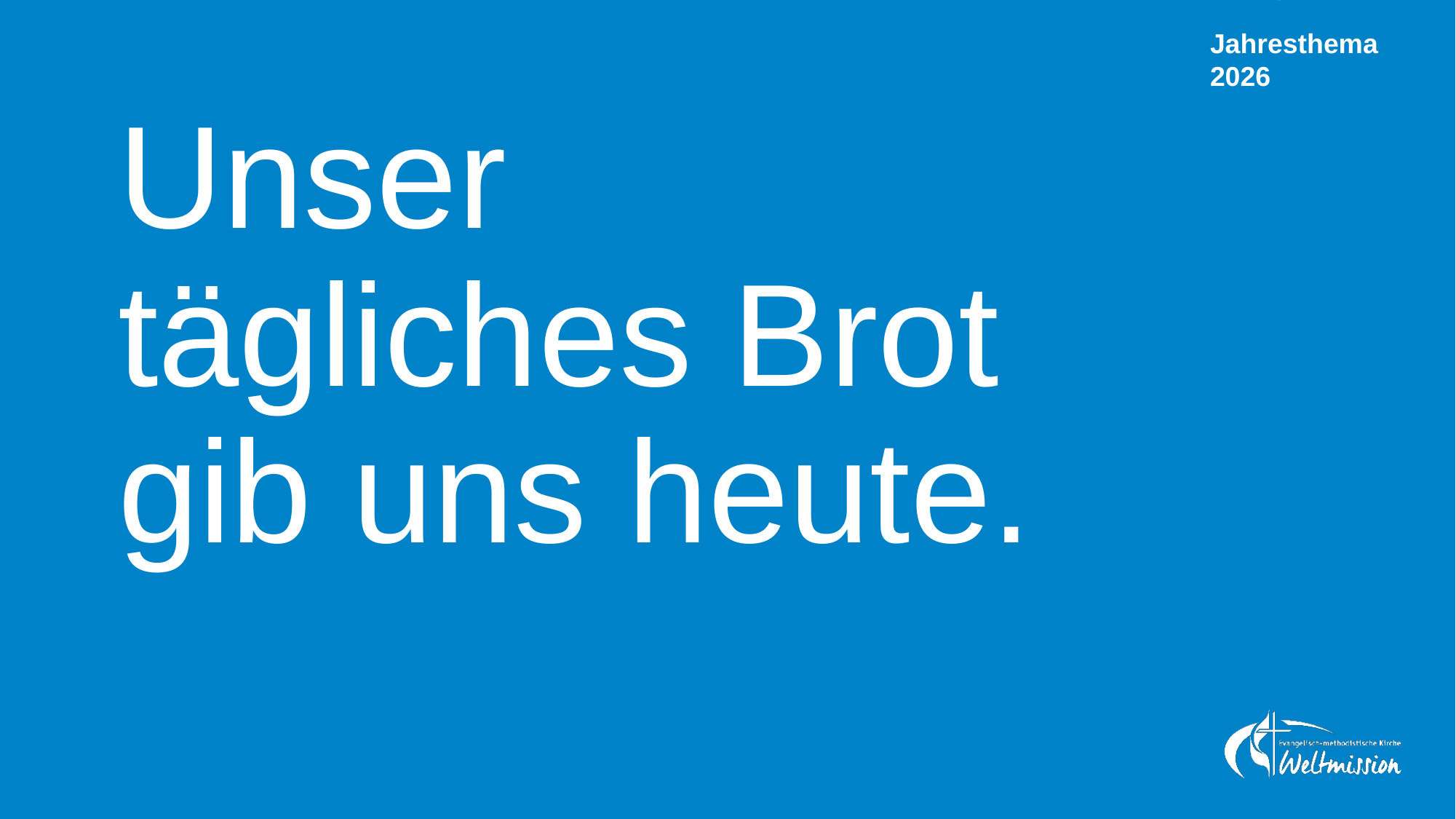

Jahresthema 2026
# Unser tägliches Brot gib uns heute.